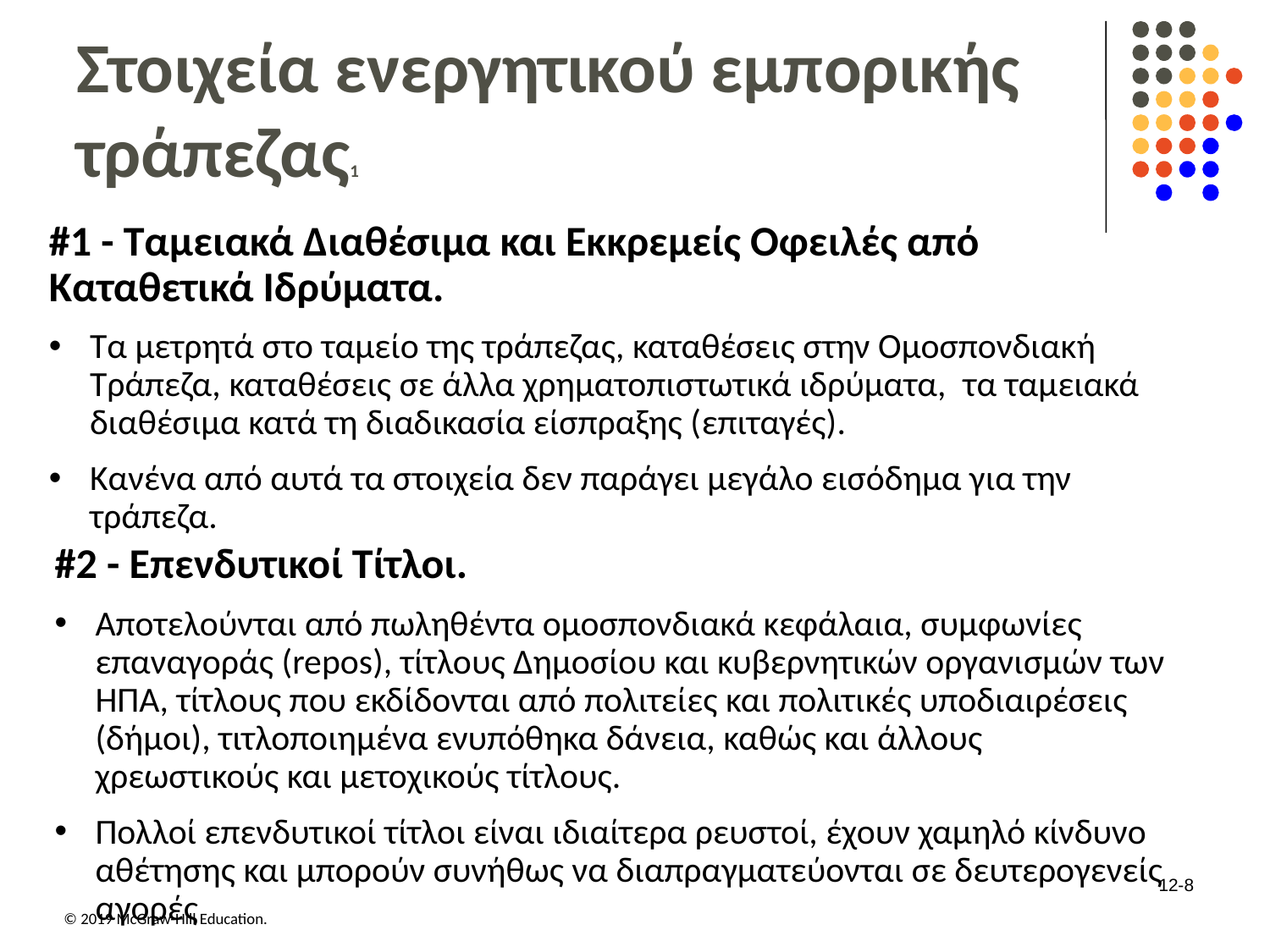

# Στοιχεία ενεργητικού εμπορικής τράπεζας1
#1 - Ταμειακά Διαθέσιμα και Εκκρεμείς Οφειλές από Καταθετικά Ιδρύματα.
Τα μετρητά στο ταμείο της τράπεζας, καταθέσεις στην Ομοσπονδιακή Τράπεζα, καταθέσεις σε άλλα χρηματοπιστωτικά ιδρύματα,  τα ταμειακά διαθέσιμα κατά τη διαδικασία είσπραξης (επιταγές).
Κανένα από αυτά τα στοιχεία δεν παράγει μεγάλο εισόδημα για την τράπεζα.
#2 - Επενδυτικοί Τίτλοι.
Αποτελούνται από πωληθέντα ομοσπονδιακά κεφάλαια, συμφωνίες επαναγοράς (repos), τίτλους Δημοσίου και κυβερνητικών οργανισμών των ΗΠΑ, τίτλους που εκδίδονται από πολιτείες και πολιτικές υποδιαιρέσεις (δήμοι), τιτλοποιημένα ενυπόθηκα δάνεια, καθώς και άλλους χρεωστικούς και μετοχικούς τίτλους.
Πολλοί επενδυτικοί τίτλοι είναι ιδιαίτερα ρευστοί, έχουν χαμηλό κίνδυνο αθέτησης και μπορούν συνήθως να διαπραγματεύονται σε δευτερογενείς αγορές
12-8